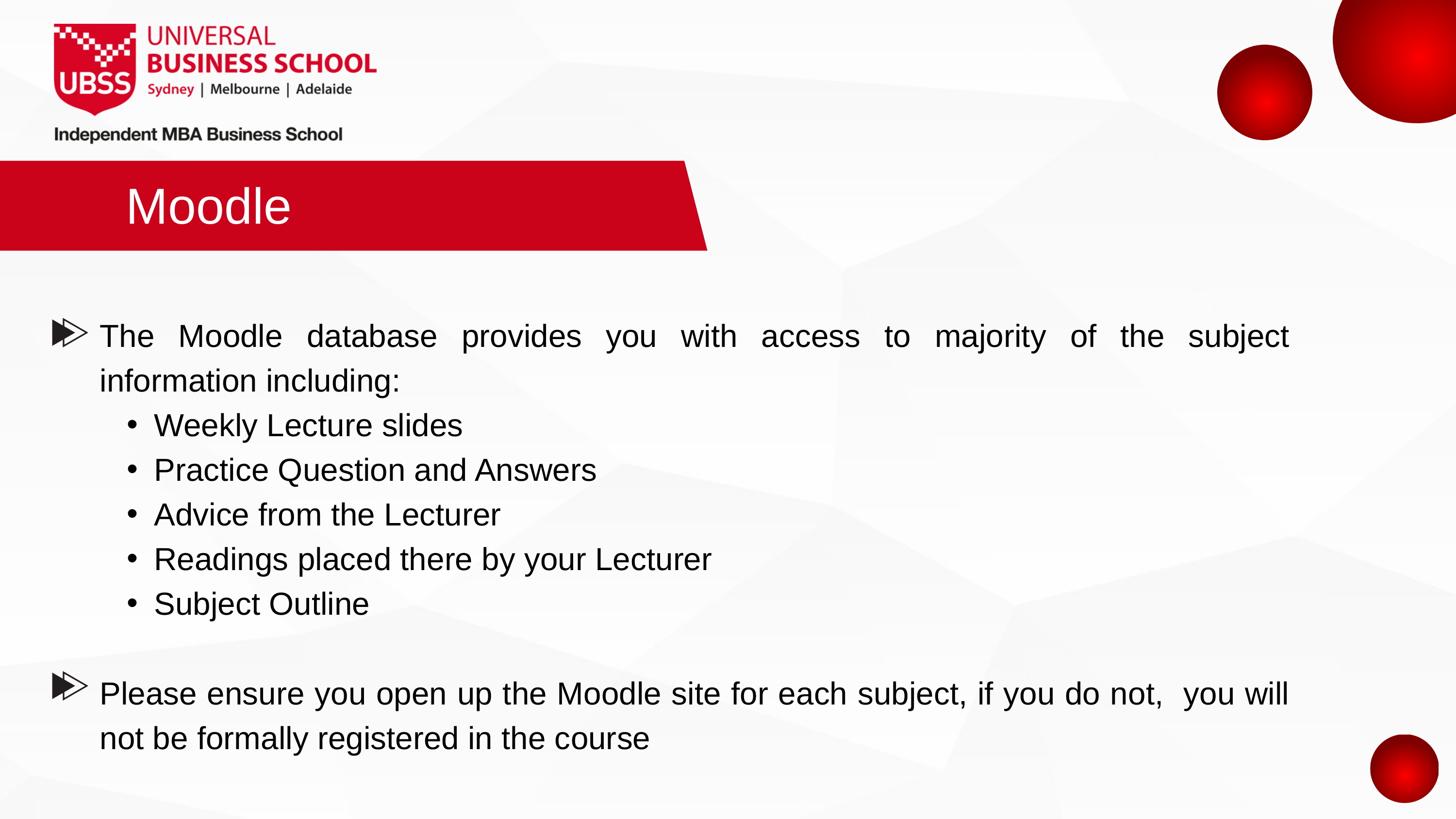

Moodle
The Moodle database provides you with access to majority of the subject information including:
Weekly Lecture slides
Practice Question and Answers
Advice from the Lecturer
Readings placed there by your Lecturer
Subject Outline

Please ensure you open up the Moodle site for each subject, if you do not,  you will not be formally registered in the course